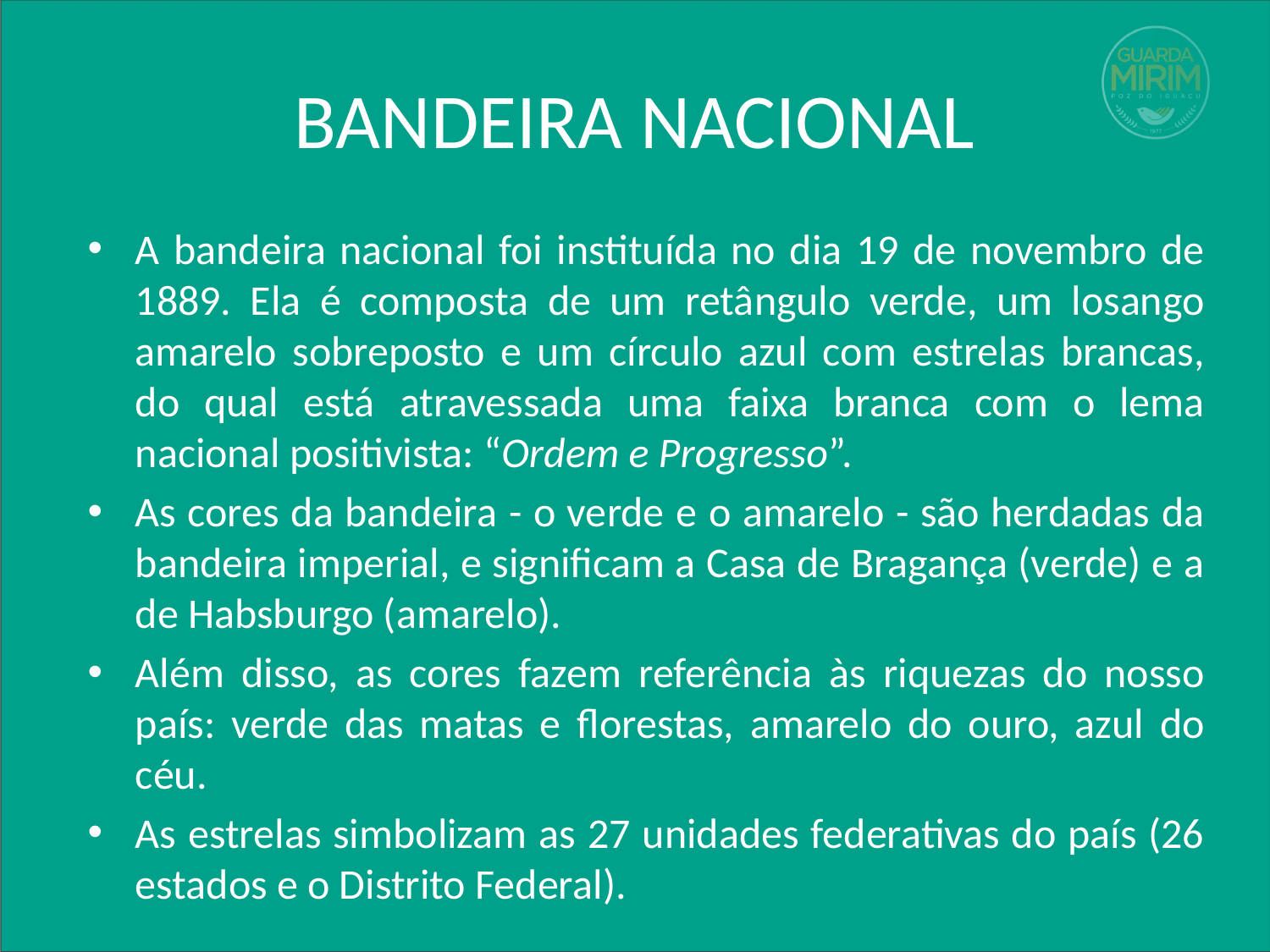

# BANDEIRA NACIONAL
A bandeira nacional foi instituída no dia 19 de novembro de 1889. Ela é composta de um retângulo verde, um losango amarelo sobreposto e um círculo azul com estrelas brancas, do qual está atravessada uma faixa branca com o lema nacional positivista: “Ordem e Progresso”.
As cores da bandeira - o verde e o amarelo - são herdadas da bandeira imperial, e significam a Casa de Bragança (verde) e a de Habsburgo (amarelo).
Além disso, as cores fazem referência às riquezas do nosso país: verde das matas e florestas, amarelo do ouro, azul do céu.
As estrelas simbolizam as 27 unidades federativas do país (26 estados e o Distrito Federal).